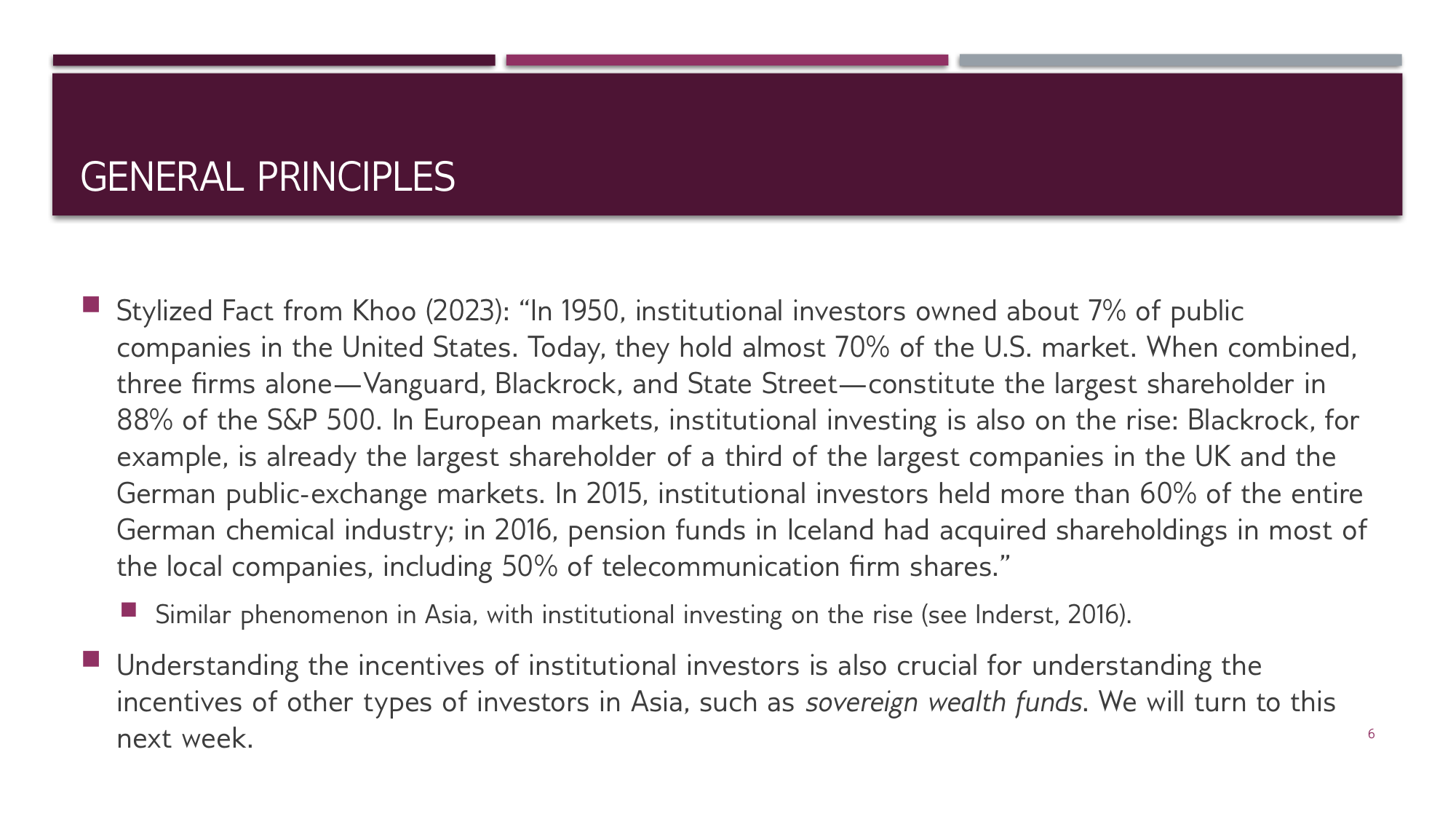

# General principles
Stylized Fact from Khoo (2023): “In 1950, institutional investors owned about 7% of public companies in the United States. Today, they hold almost 70% of the U.S. market. When combined, three firms alone—Vanguard, Blackrock, and State Street—constitute the largest shareholder in 88% of the S&P 500. In European markets, institutional investing is also on the rise: Blackrock, for example, is already the largest shareholder of a third of the largest companies in the UK and the German public-exchange markets. In 2015, institutional investors held more than 60% of the entire German chemical industry; in 2016, pension funds in Iceland had acquired shareholdings in most of the local companies, including 50% of telecommunication firm shares.”
Similar phenomenon in Asia, with institutional investing on the rise (see Inderst, 2016).
Understanding the incentives of institutional investors is also crucial for understanding the incentives of other types of investors in Asia, such as sovereign wealth funds. We will turn to this next week.
6